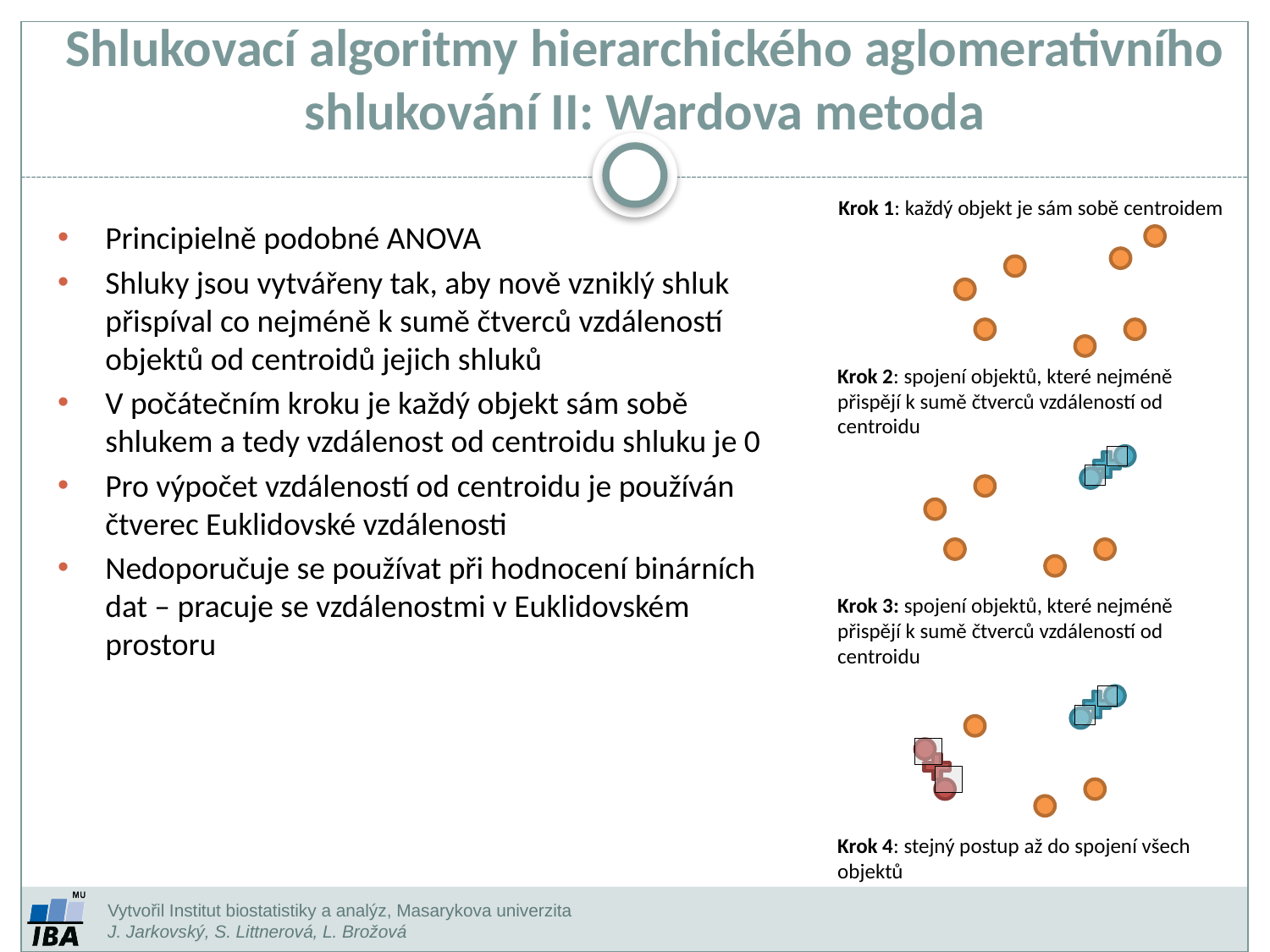

Shlukovací algoritmy hierarchického aglomerativního shlukování II: Wardova metoda
Krok 1: každý objekt je sám sobě centroidem
Principielně podobné ANOVA
Shluky jsou vytvářeny tak, aby nově vzniklý shluk přispíval co nejméně k sumě čtverců vzdáleností objektů od centroidů jejich shluků
V počátečním kroku je každý objekt sám sobě shlukem a tedy vzdálenost od centroidu shluku je 0
Pro výpočet vzdáleností od centroidu je používán čtverec Euklidovské vzdálenosti
Nedoporučuje se používat při hodnocení binárních dat – pracuje se vzdálenostmi v Euklidovském prostoru

Krok 2: spojení objektů, které nejméně přispějí k sumě čtverců vzdáleností od centroidu

Krok 3: spojení objektů, které nejméně přispějí k sumě čtverců vzdáleností od centroidu

Krok 4: stejný postup až do spojení všech objektů
Vytvořil Institut biostatistiky a analýz, Masarykova univerzita
J. Jarkovský, S. Littnerová, L. Brožová